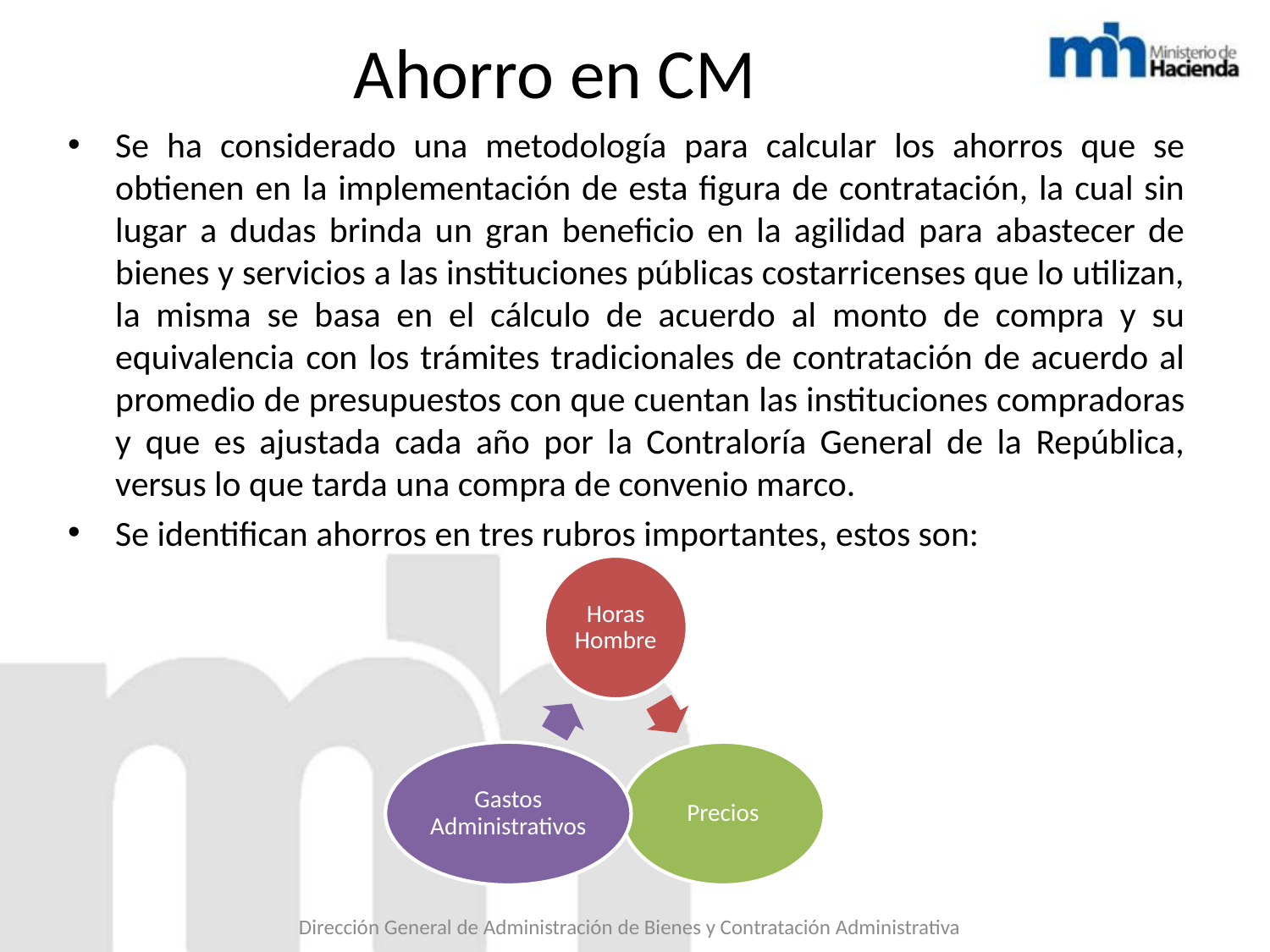

# Ahorro en CM
Se ha considerado una metodología para calcular los ahorros que se obtienen en la implementación de esta figura de contratación, la cual sin lugar a dudas brinda un gran beneficio en la agilidad para abastecer de bienes y servicios a las instituciones públicas costarricenses que lo utilizan, la misma se basa en el cálculo de acuerdo al monto de compra y su equivalencia con los trámites tradicionales de contratación de acuerdo al promedio de presupuestos con que cuentan las instituciones compradoras y que es ajustada cada año por la Contraloría General de la República, versus lo que tarda una compra de convenio marco.
Se identifican ahorros en tres rubros importantes, estos son:

Horas Hombre

Precios

Gastos Administrativos

Dirección General de Administración de Bienes y Contratación Administrativa